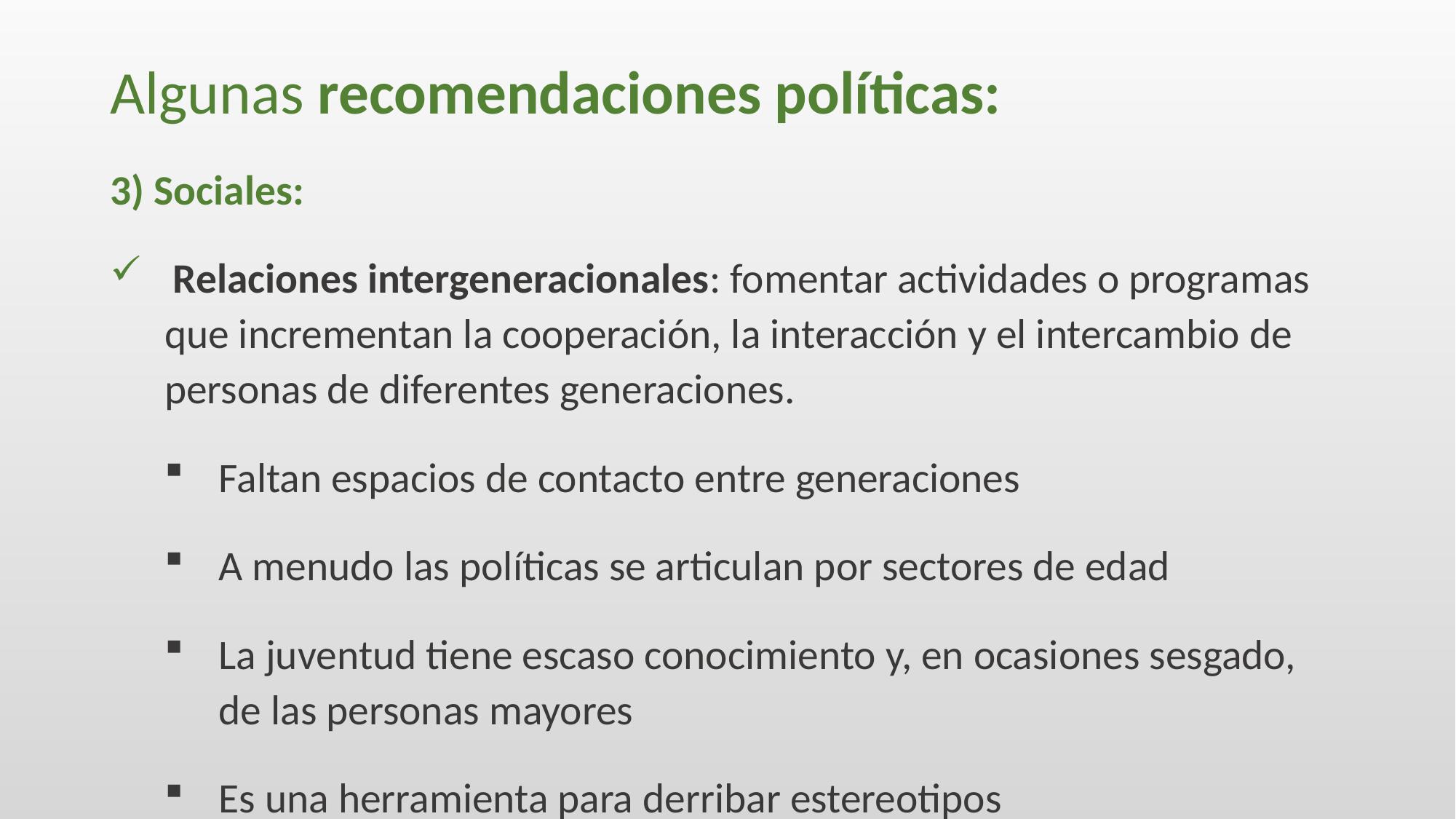

# Algunas recomendaciones políticas:
3) Sociales:
 Relaciones intergeneracionales: fomentar actividades o programas que incrementan la cooperación, la interacción y el intercambio de personas de diferentes generaciones.
Faltan espacios de contacto entre generaciones
A menudo las políticas se articulan por sectores de edad
La juventud tiene escaso conocimiento y, en ocasiones sesgado, de las personas mayores
Es una herramienta para derribar estereotipos